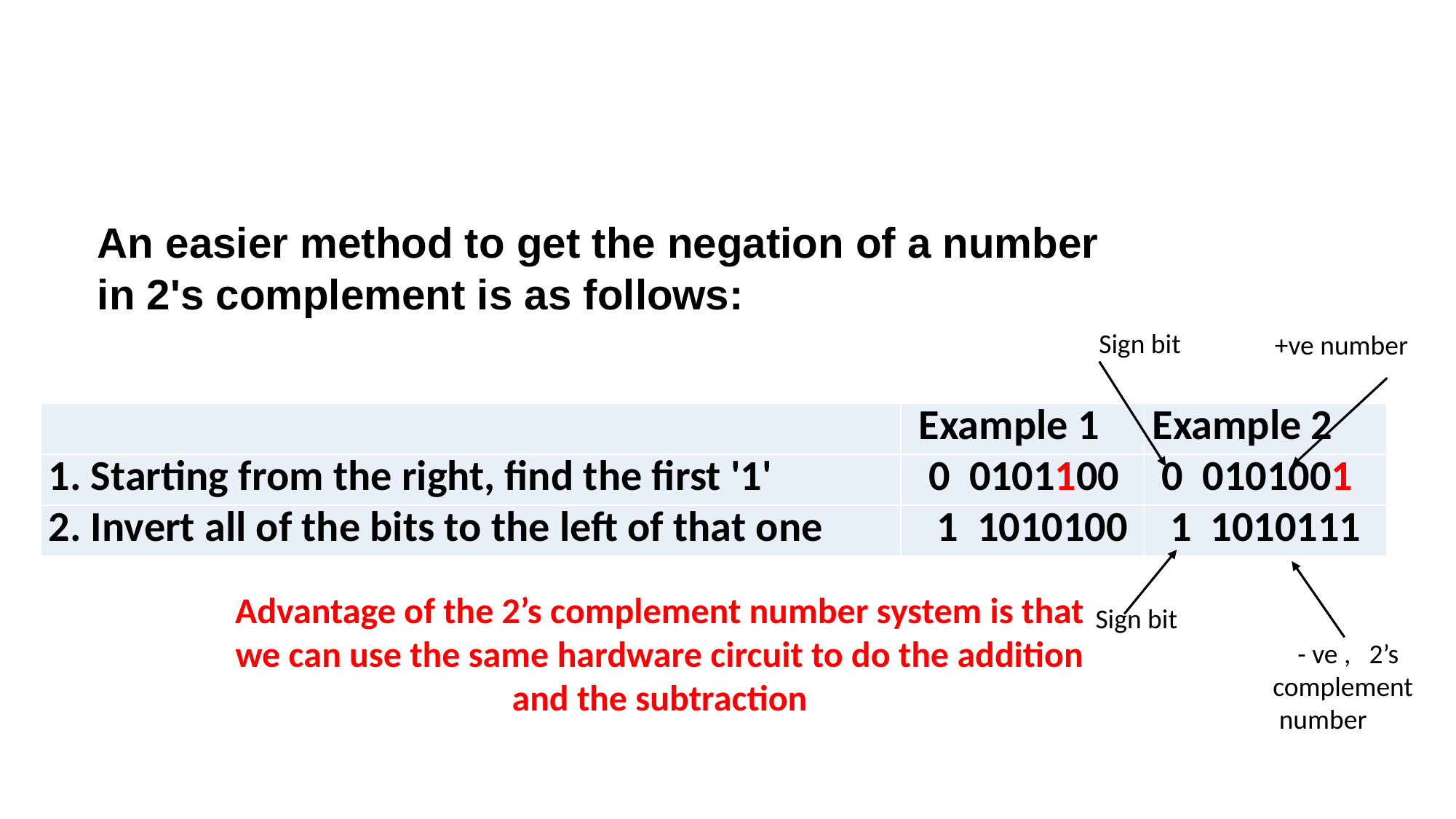

An easier method to get the negation of a number
in 2's complement is as follows:

Sign bit
+ve number
|  | Example 1 | Example 2 |
| --- | --- | --- |
| 1. Starting from the right, find the first '1' | 0 0101100 | 0 0101001 |
| 2. Invert all of the bits to the left of that one | 1 1010100 | 1 1010111 |
Advantage of the 2’s complement number system is that we can use the same hardware circuit to do the addition and the subtraction
Sign bit
    - ve ,   2’s complement  number